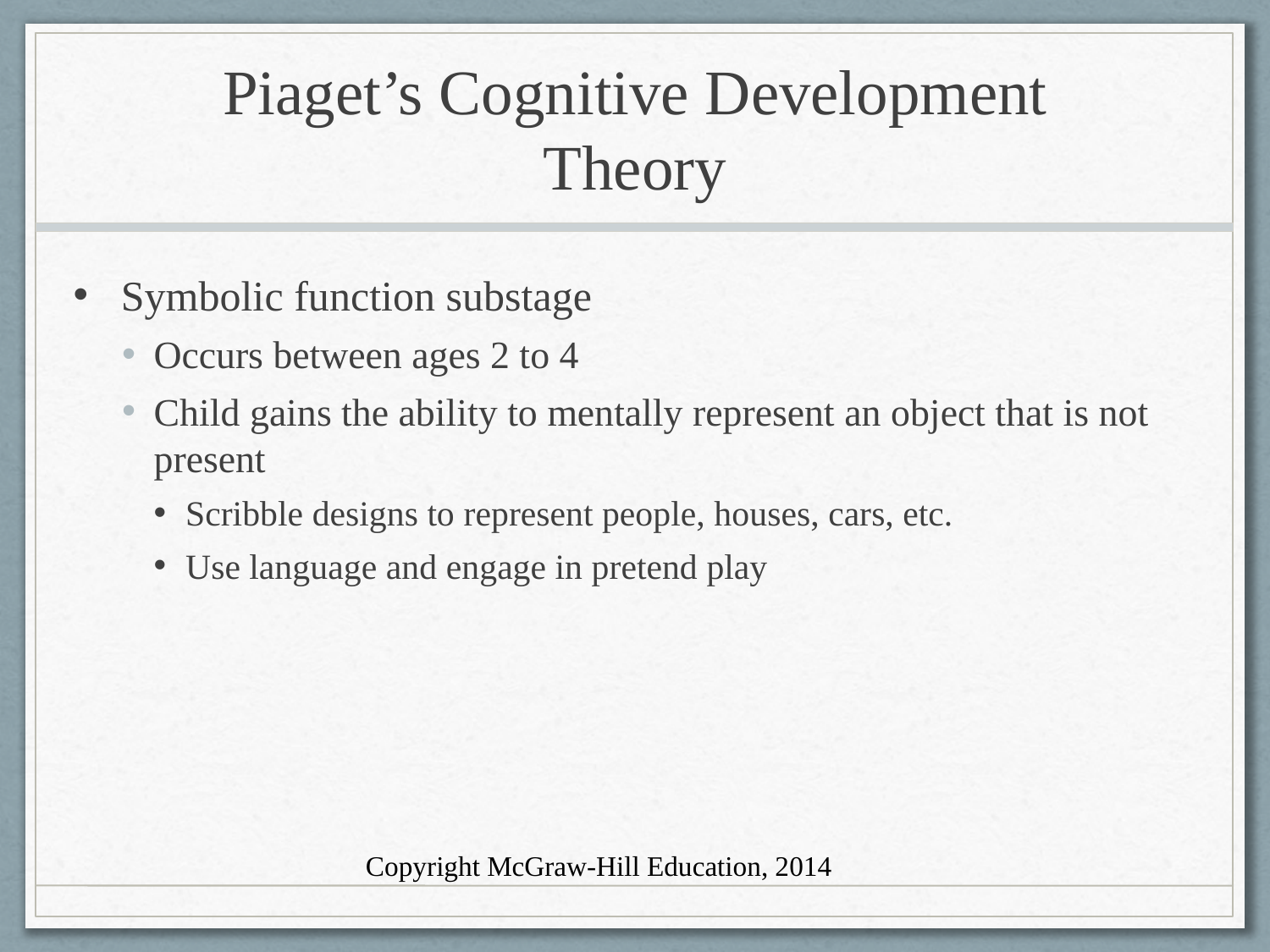

# Piaget’s Cognitive Development Theory
Symbolic function substage
Occurs between ages 2 to 4
Child gains the ability to mentally represent an object that is not present
Scribble designs to represent people, houses, cars, etc.
Use language and engage in pretend play

Copyright McGraw-Hill Education, 2014